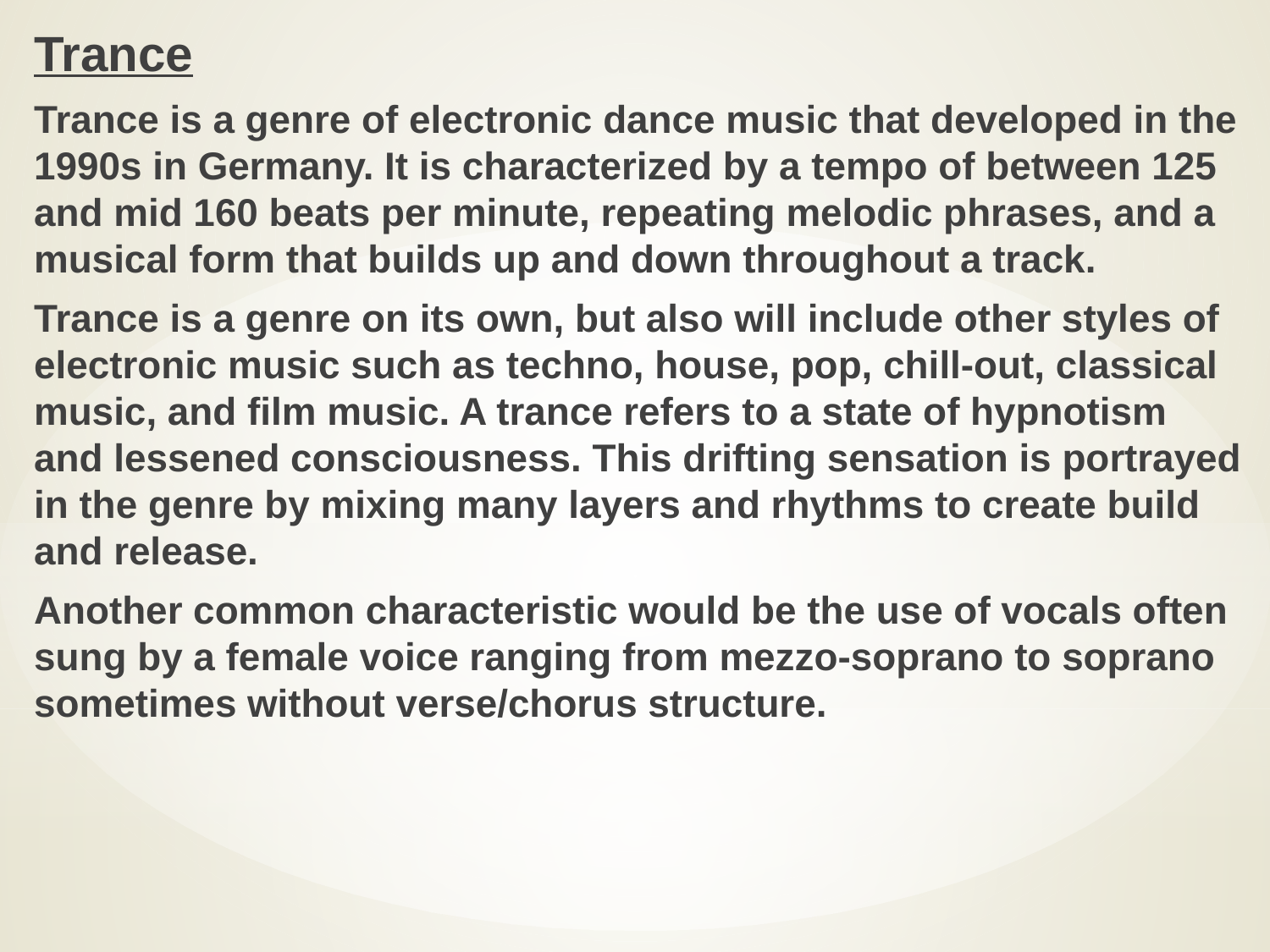

Trance
Trance is a genre of electronic dance music that developed in the 1990s in Germany. It is characterized by a tempo of between 125 and mid 160 beats per minute, repeating melodic phrases, and a musical form that builds up and down throughout a track.
Trance is a genre on its own, but also will include other styles of electronic music such as techno, house, pop, chill-out, classical music, and film music. A trance refers to a state of hypnotism and lessened consciousness. This drifting sensation is portrayed in the genre by mixing many layers and rhythms to create build and release.
Another common characteristic would be the use of vocals often sung by a female voice ranging from mezzo-soprano to soprano sometimes without verse/chorus structure.